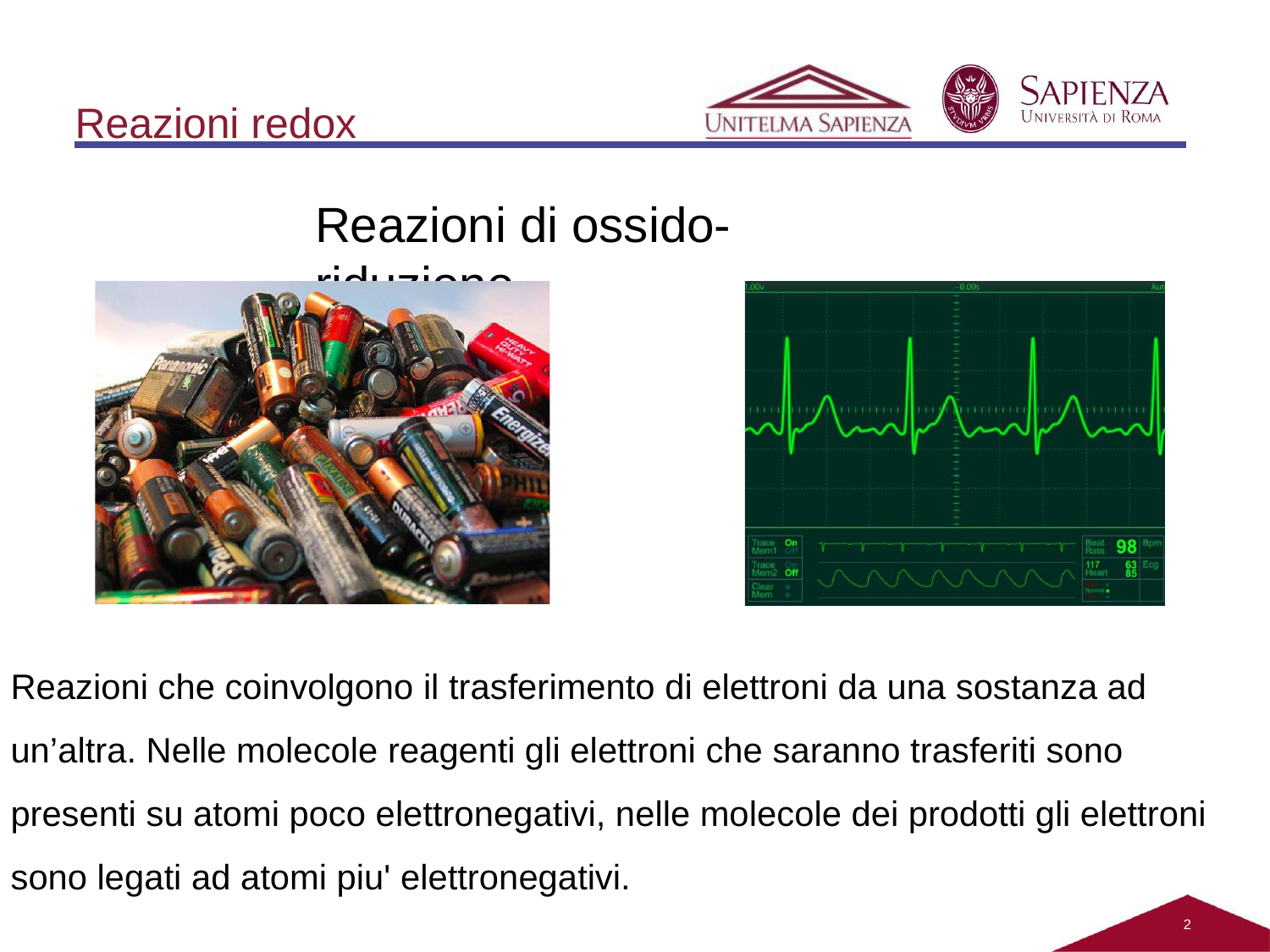

# Reazioni redox
Reazioni di ossido-riduzione

Reazioni che coinvolgono il trasferimento di elettroni da una sostanza ad un’altra. Nelle molecole reagenti gli elettroni che saranno trasferiti sono presenti su atomi poco elettronegativi, nelle molecole dei prodotti gli elettroni sono legati ad atomi piu' elettronegativi.
2